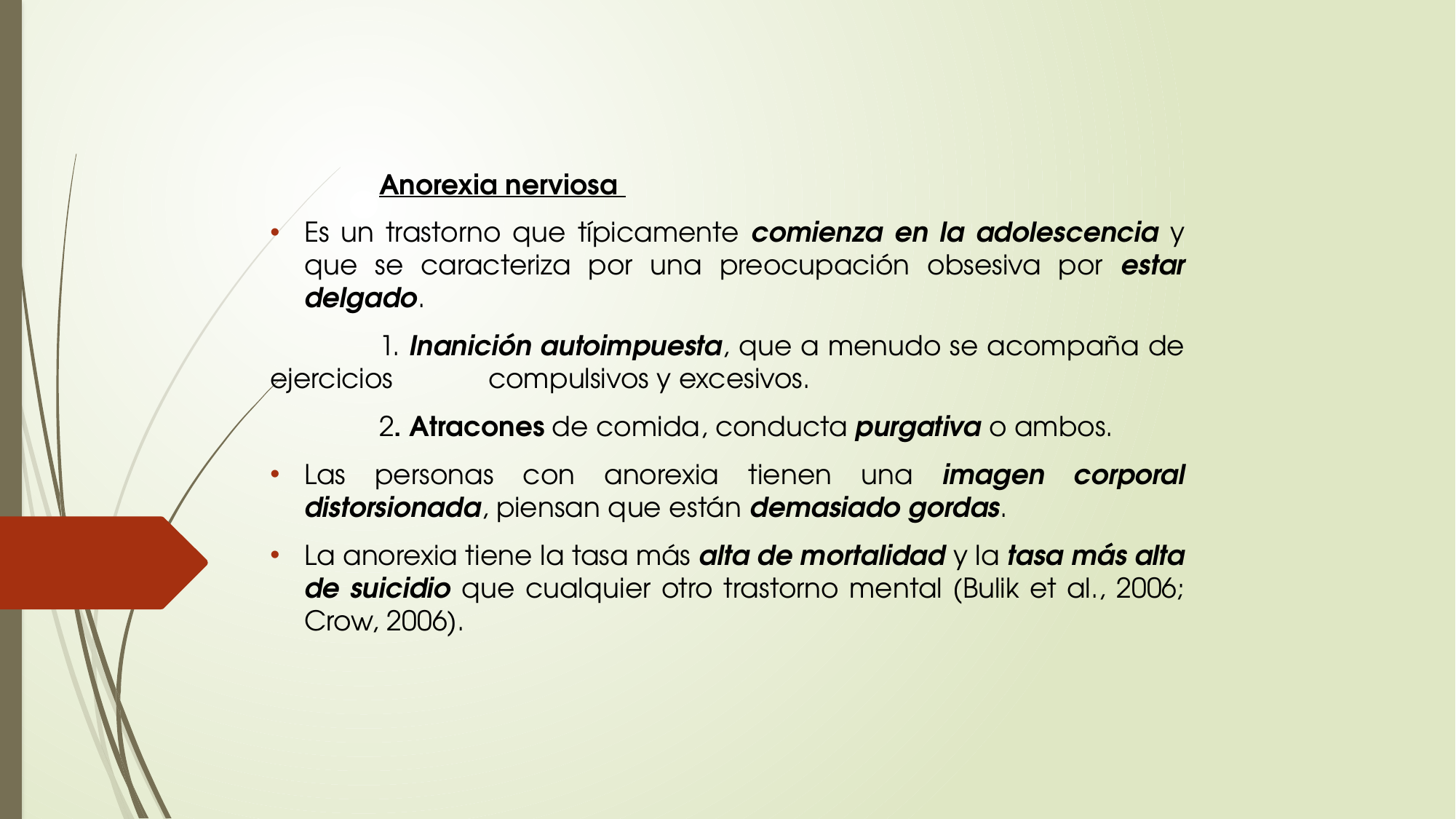

Anorexia nerviosa
Es un trastorno que típicamente comienza en la adolescencia y que se caracteriza por una preocupación obsesiva por estar delgado.
	1. Inanición autoimpuesta, que a menudo se acompaña de ejercicios 	compulsivos y excesivos.
	2. Atracones de comida, conducta purgativa o ambos.
Las personas con anorexia tienen una imagen corporal distorsionada, piensan que están demasiado gordas.
La anorexia tiene la tasa más alta de mortalidad y la tasa más alta de suicidio que cualquier otro trastorno mental (Bulik et al., 2006; Crow, 2006).